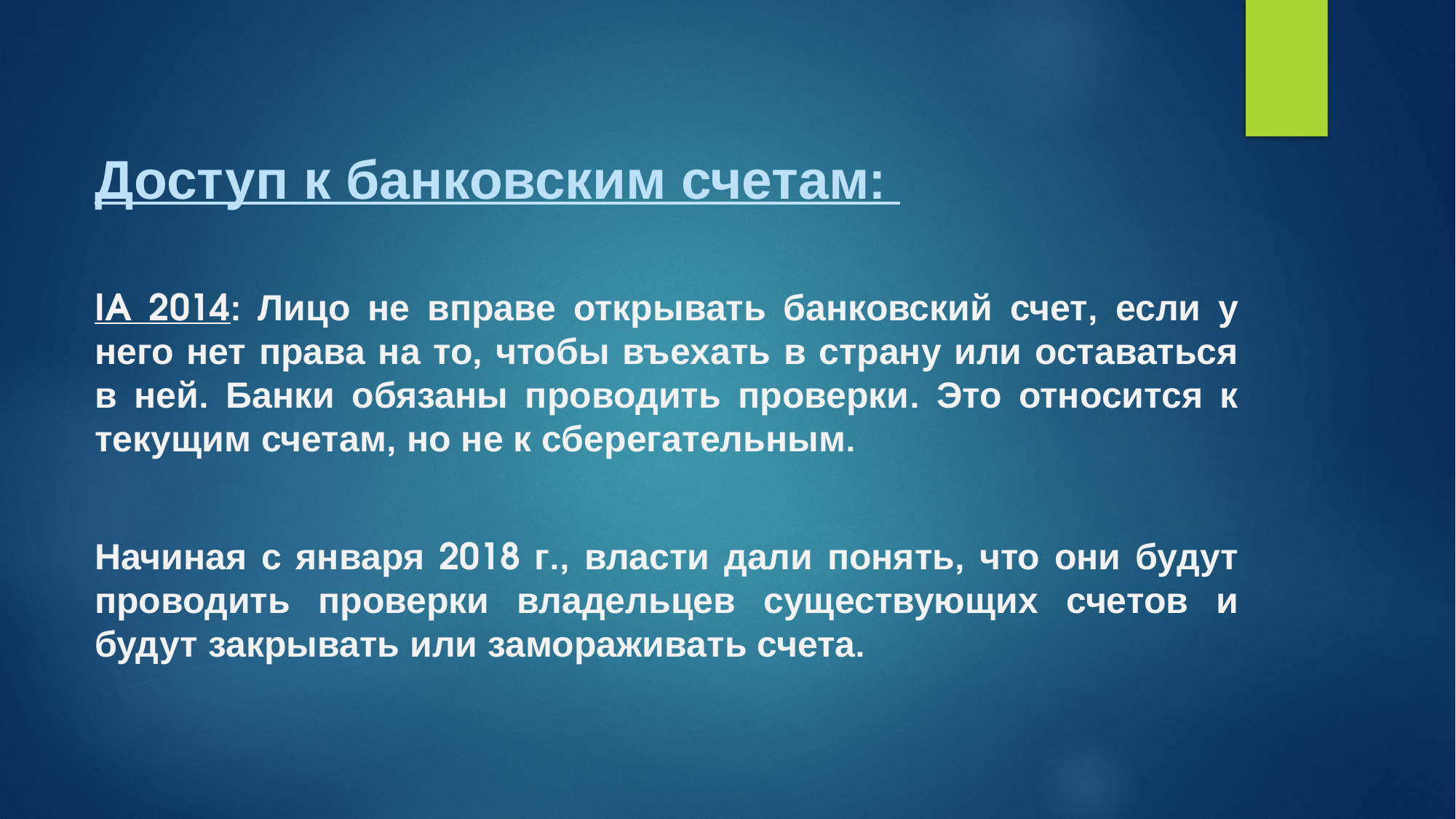

Доступ к банковским счетам:

IA 2014: Лицо не вправе открывать банковский счет, если у него нет права на то, чтобы въехать в страну или оставаться в ней. Банки обязаны проводить проверки. Это относится к текущим счетам, но не к сберегательным.

Начиная с января 2018 г., власти дали понять, что они будут проводить проверки владельцев существующих счетов и будут закрывать или замораживать счета.